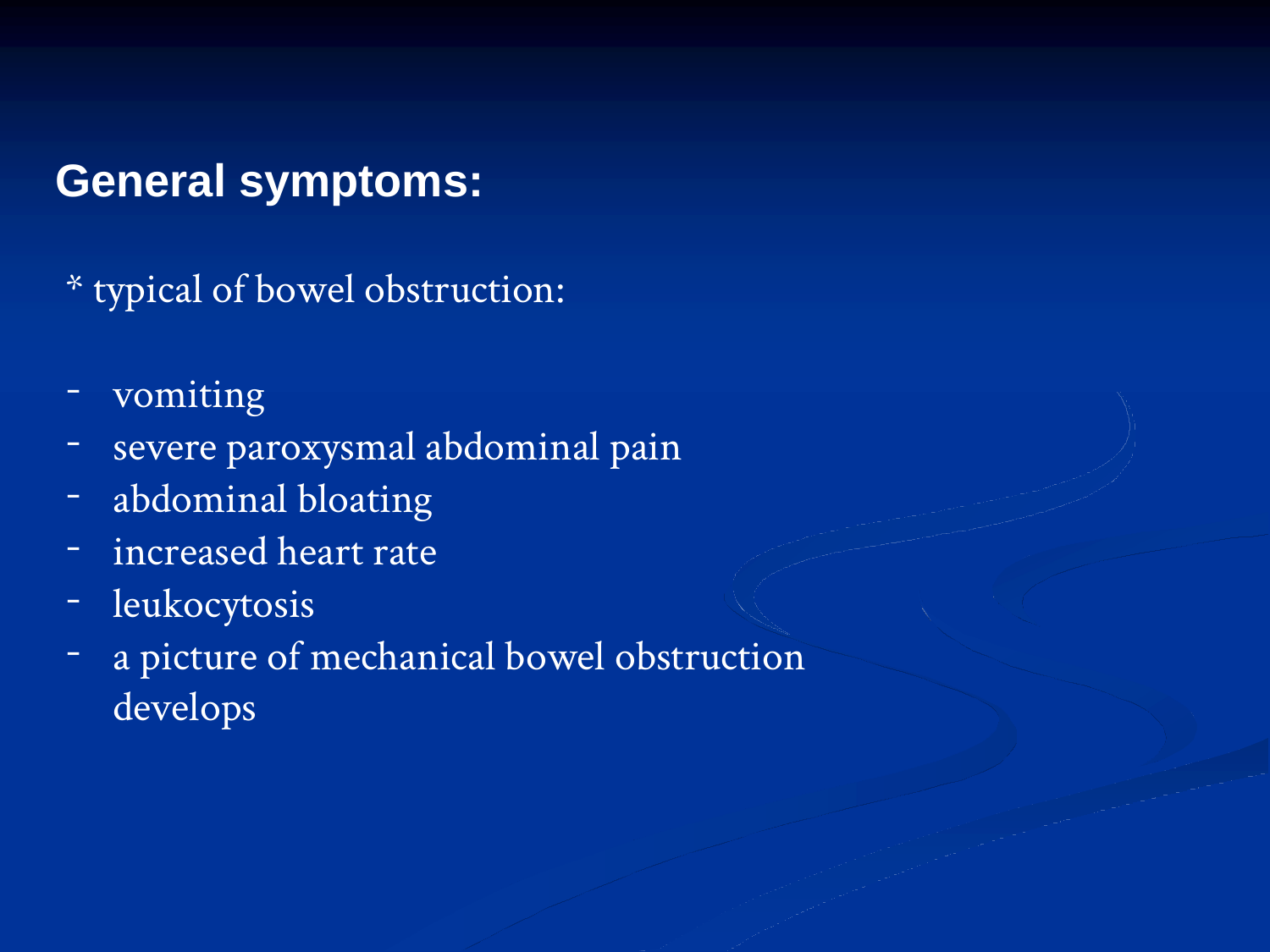

# General symptoms:
* typical of bowel obstruction:

vomiting
severe paroxysmal abdominal pain
abdominal bloating
increased heart rate
leukocytosis
a picture of mechanical bowel obstruction develops